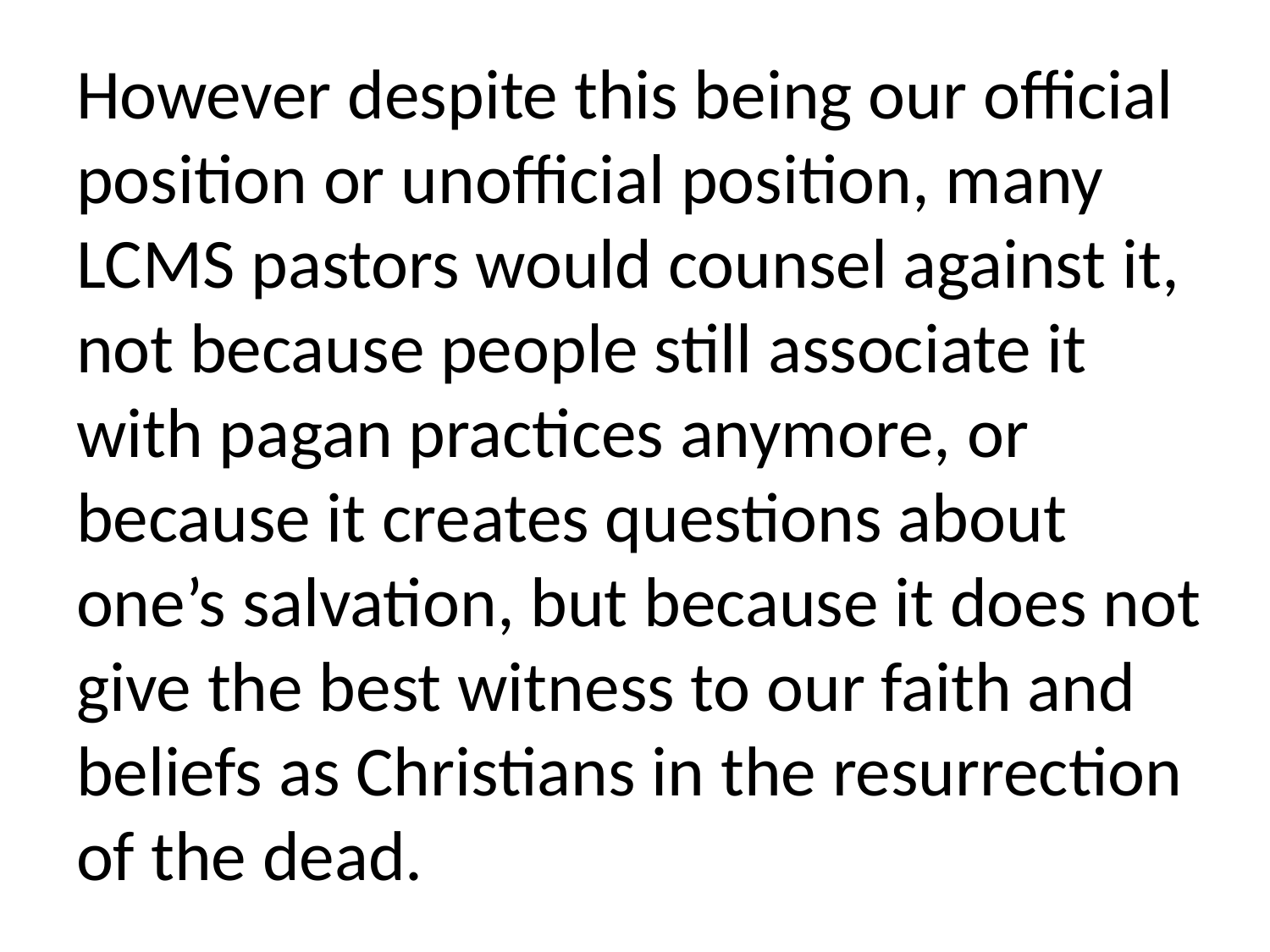

However despite this being our official position or unofficial position, many LCMS pastors would counsel against it, not because people still associate it with pagan practices anymore, or because it creates questions about one’s salvation, but because it does not give the best witness to our faith and beliefs as Christians in the resurrection of the dead.